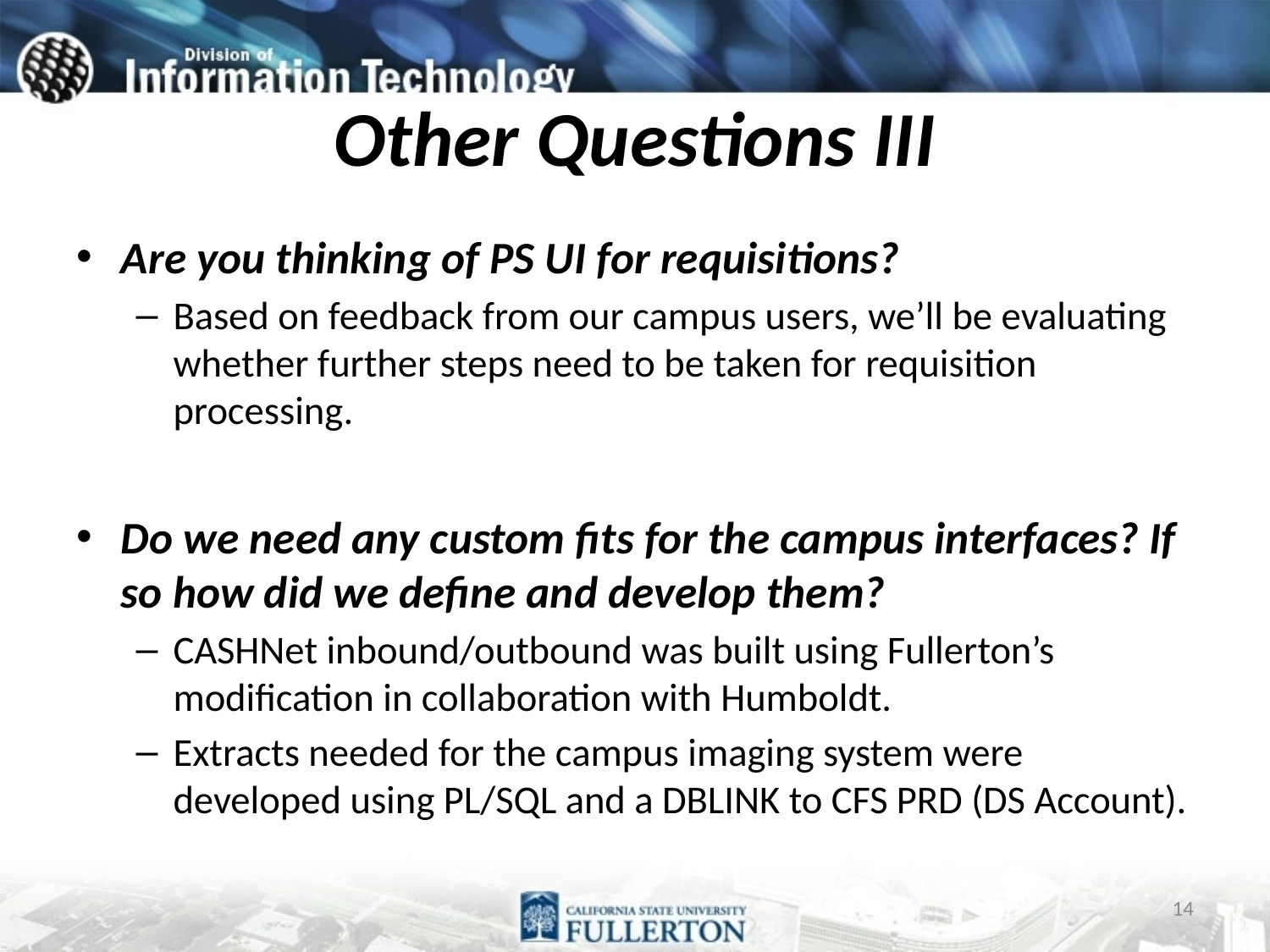

# Other Questions III
Are you thinking of PS UI for requisitions?
Based on feedback from our campus users, we’ll be evaluating whether further steps need to be taken for requisition processing.

Do we need any custom fits for the campus interfaces? If so how did we define and develop them?
CASHNet inbound/outbound was built using Fullerton’s modification in collaboration with Humboldt.
Extracts needed for the campus imaging system were developed using PL/SQL and a DBLINK to CFS PRD (DS Account).

14